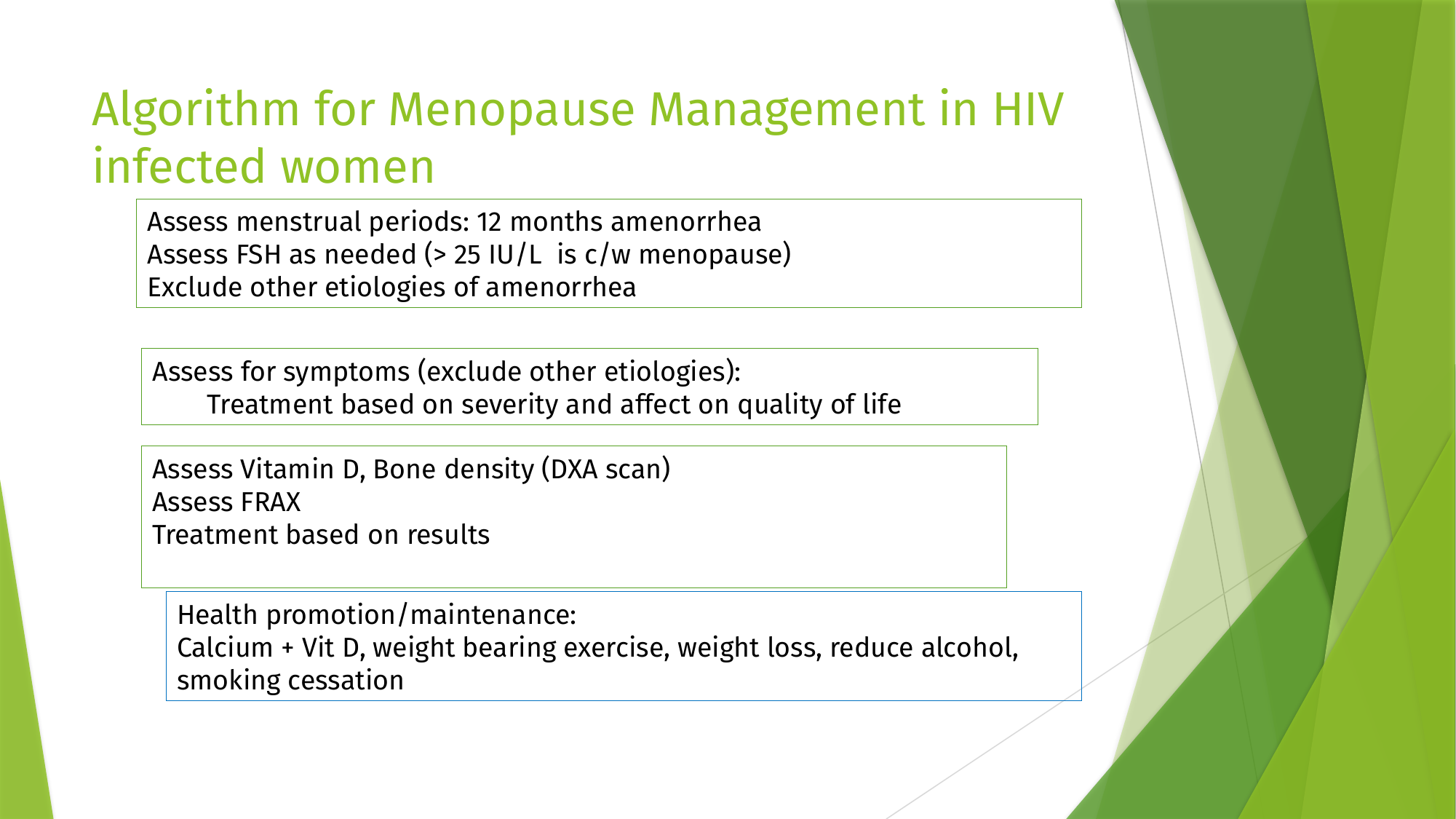

# Algorithm for Menopause Management in HIV infected women
Assess menstrual periods: 12 months amenorrhea
Assess FSH as needed (> 25 IU/L  is c/w menopause)
Exclude other etiologies of amenorrhea
Assess for symptoms (exclude other etiologies):
Treatment based on severity and affect on quality of life
Assess Vitamin D, Bone density (DXA scan)
Assess FRAX
Treatment based on results

Health promotion/maintenance:
Calcium + Vit D, weight bearing exercise, weight loss, reduce alcohol, smoking cessation